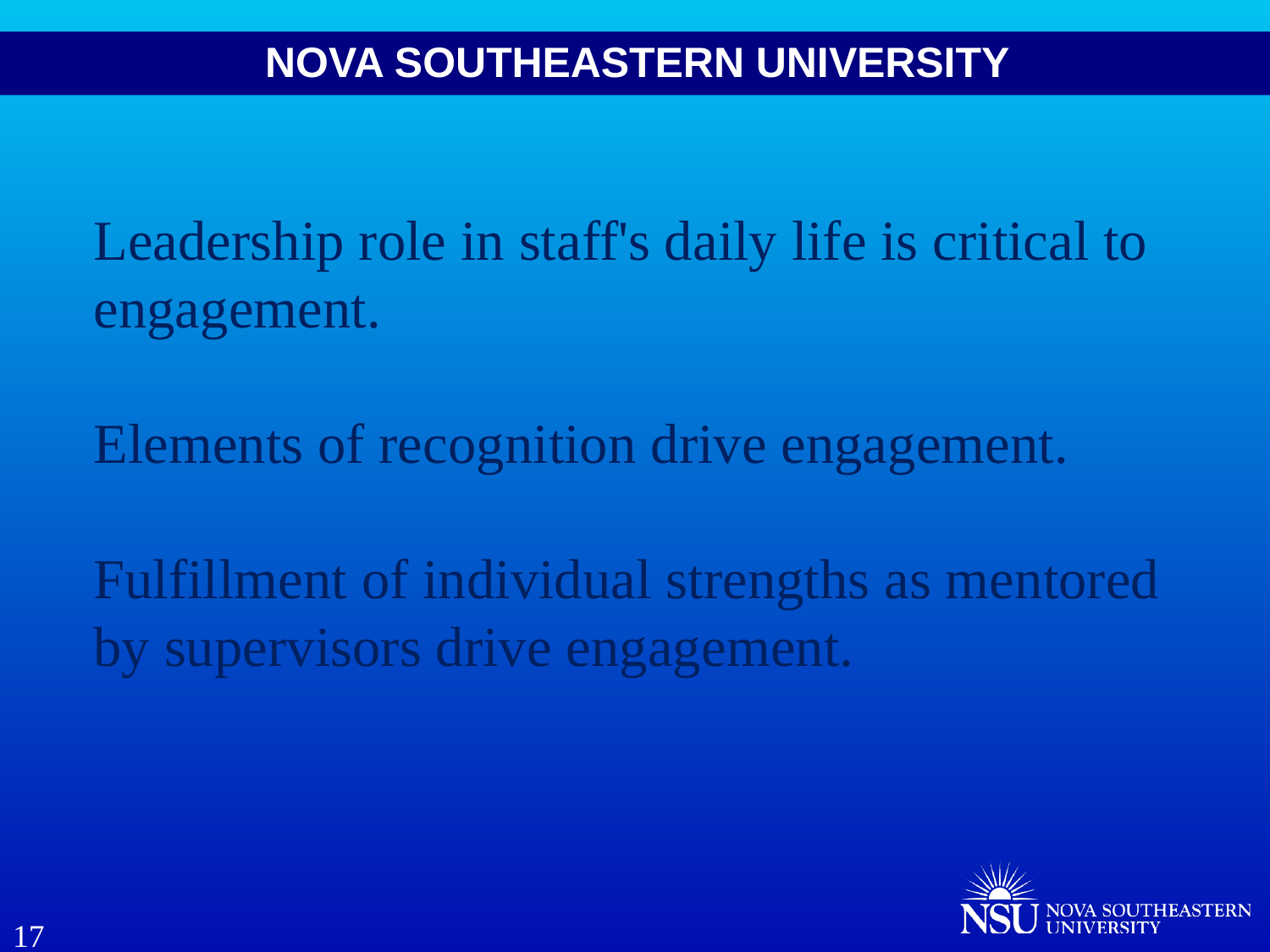

Leadership role in staff's daily life is critical to engagement.

Elements of recognition drive engagement.

Fulfillment of individual strengths as mentored by supervisors drive engagement.

17